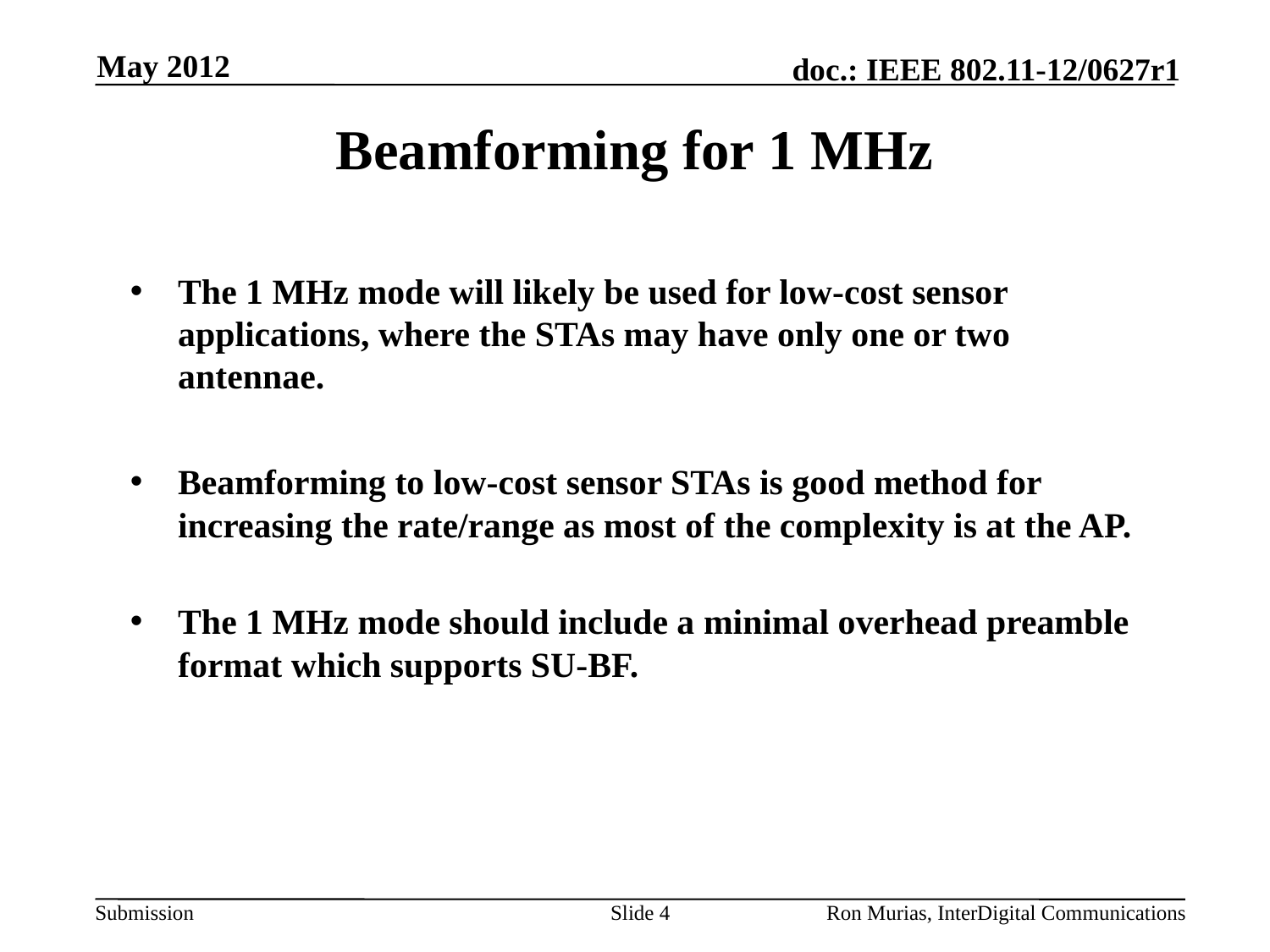

May 2012
# Beamforming for 1 MHz
The 1 MHz mode will likely be used for low-cost sensor applications, where the STAs may have only one or two antennae.

Beamforming to low-cost sensor STAs is good method for increasing the rate/range as most of the complexity is at the AP.

The 1 MHz mode should include a minimal overhead preamble format which supports SU-BF.

Slide 4
Ron Murias, InterDigital Communications